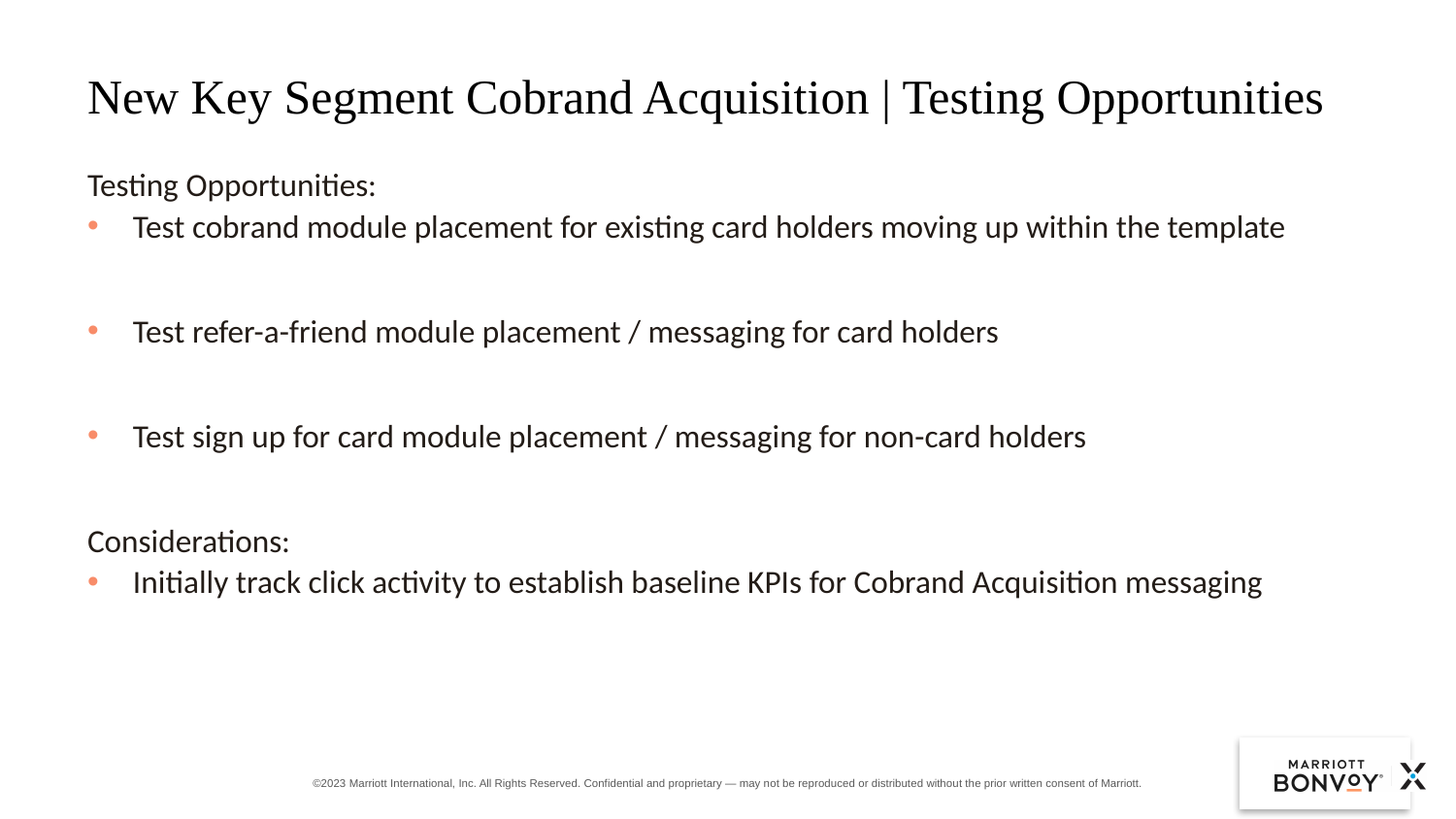

# New Key Segment Cobrand Acquisition | Testing Opportunities
Testing Opportunities:
Test cobrand module placement for existing card holders moving up within the template

Test refer-a-friend module placement / messaging for card holders

Test sign up for card module placement / messaging for non-card holders

Considerations:
Initially track click activity to establish baseline KPIs for Cobrand Acquisition messaging